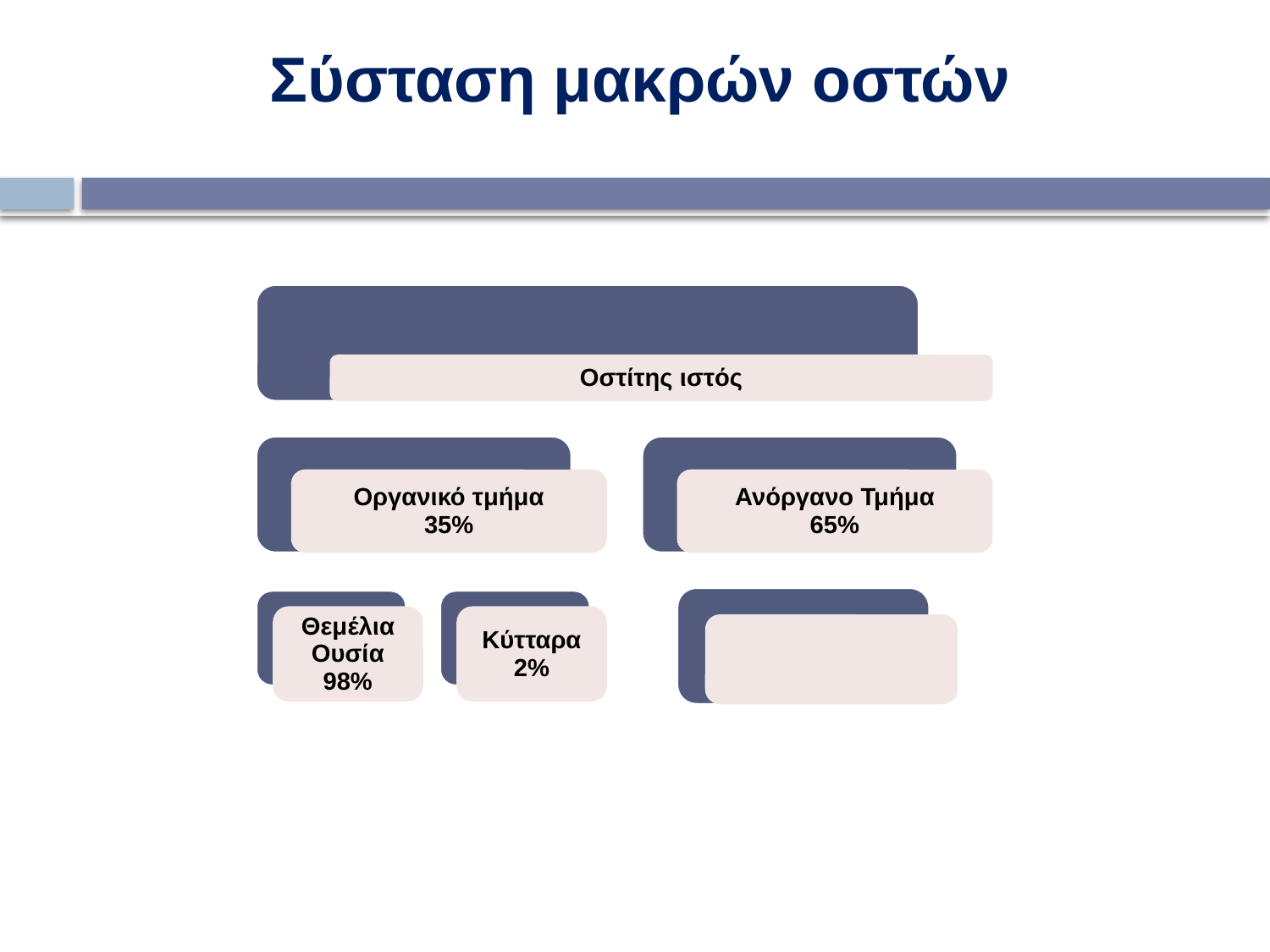

Σύσταση μακρών οστών
Οργανικό τμήμα
35%
Θεμέλια Ουσία
98%
Κύτταρα
2%
Ανόργανο Τμήμα
65%
Οστίτης ιστός